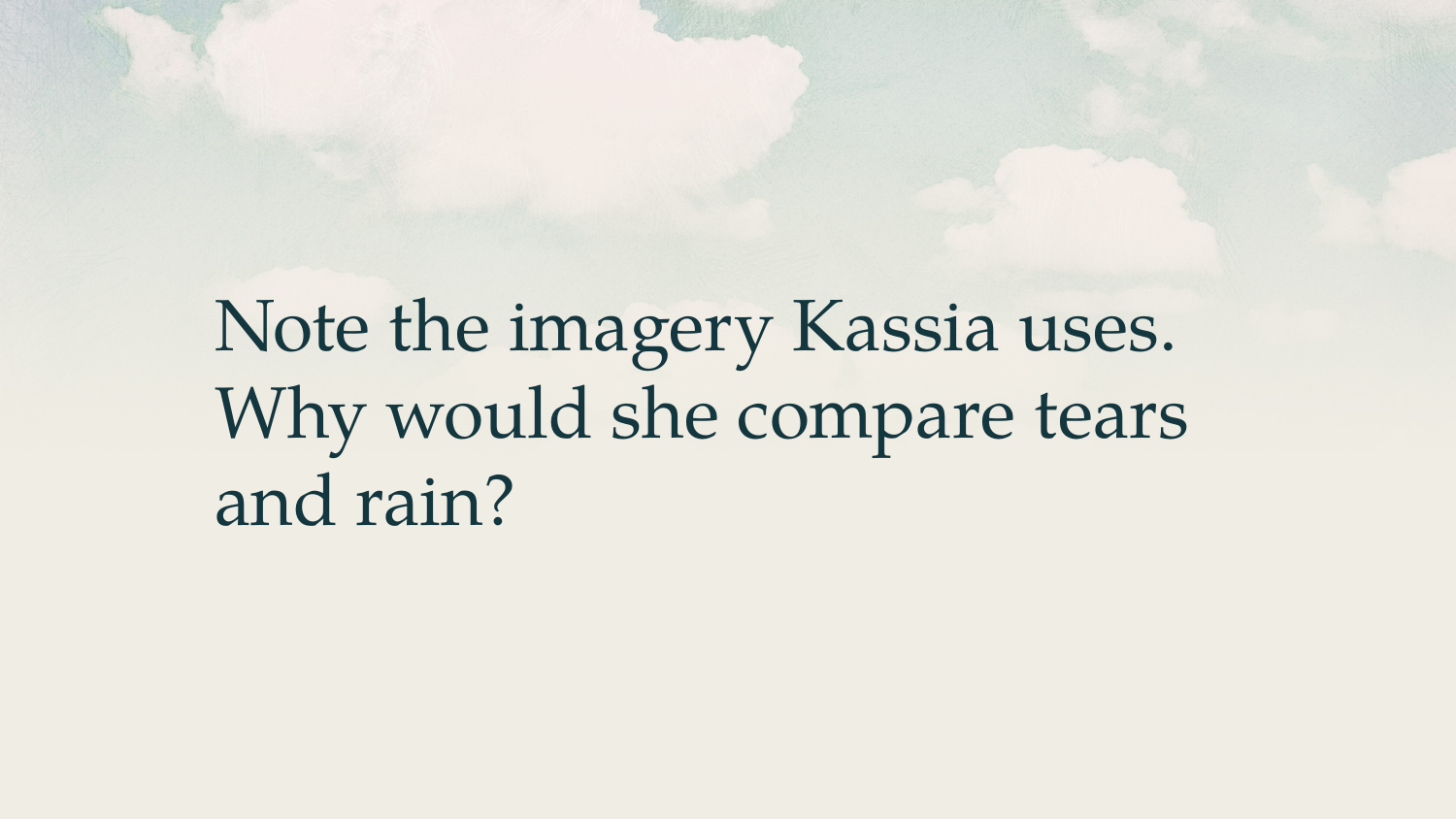

Note the imagery Kassia uses. Why would she compare tears and rain?